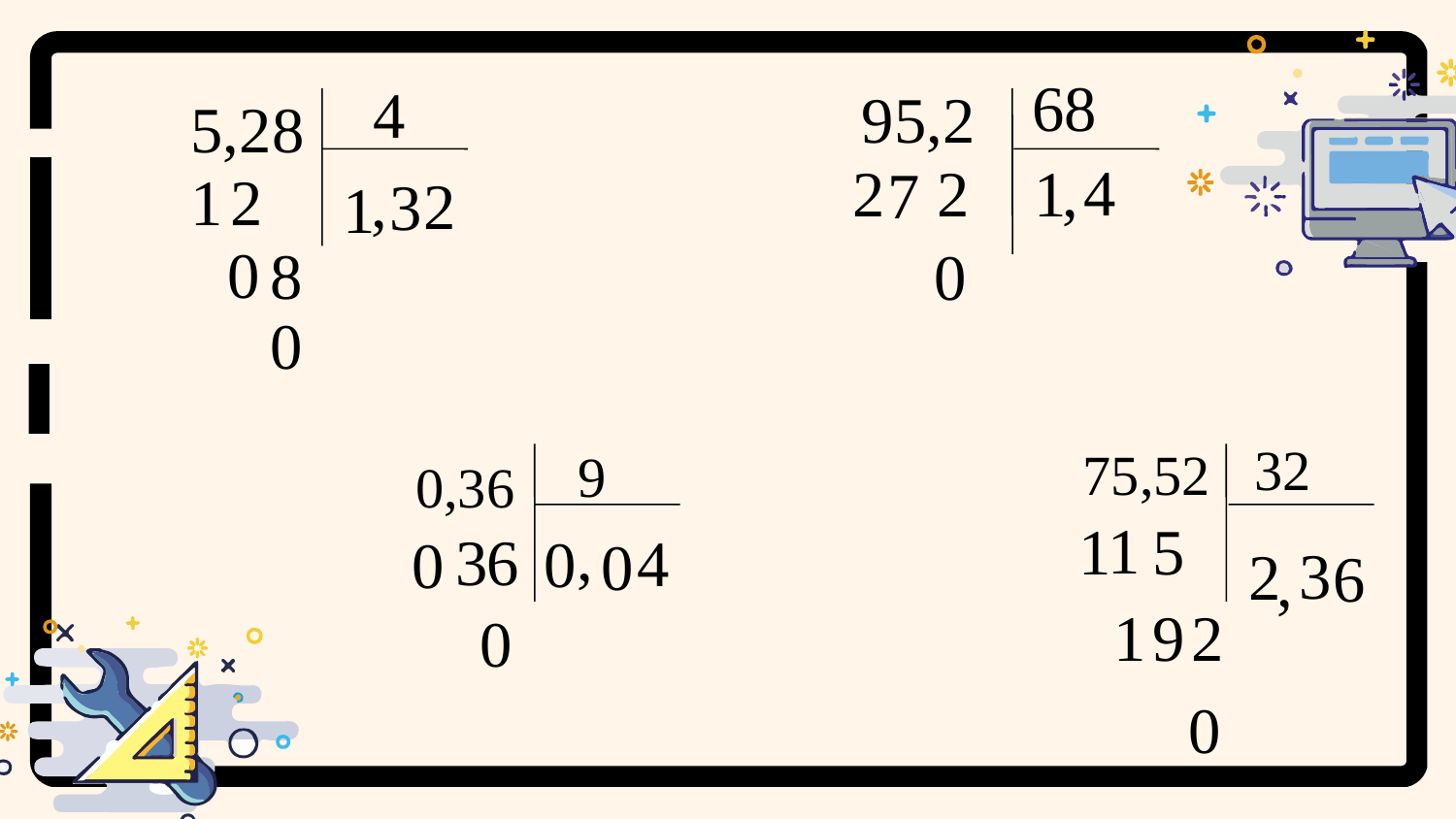

68
4
95,2
5,28

4
2
2
1
,
7

2
1
,
2
3
1
0
8
0
0
32
75,52
9
0,36

1
1
5

,
3
6
4
0
0
0
3
2
6
,
1
9
2
0
0